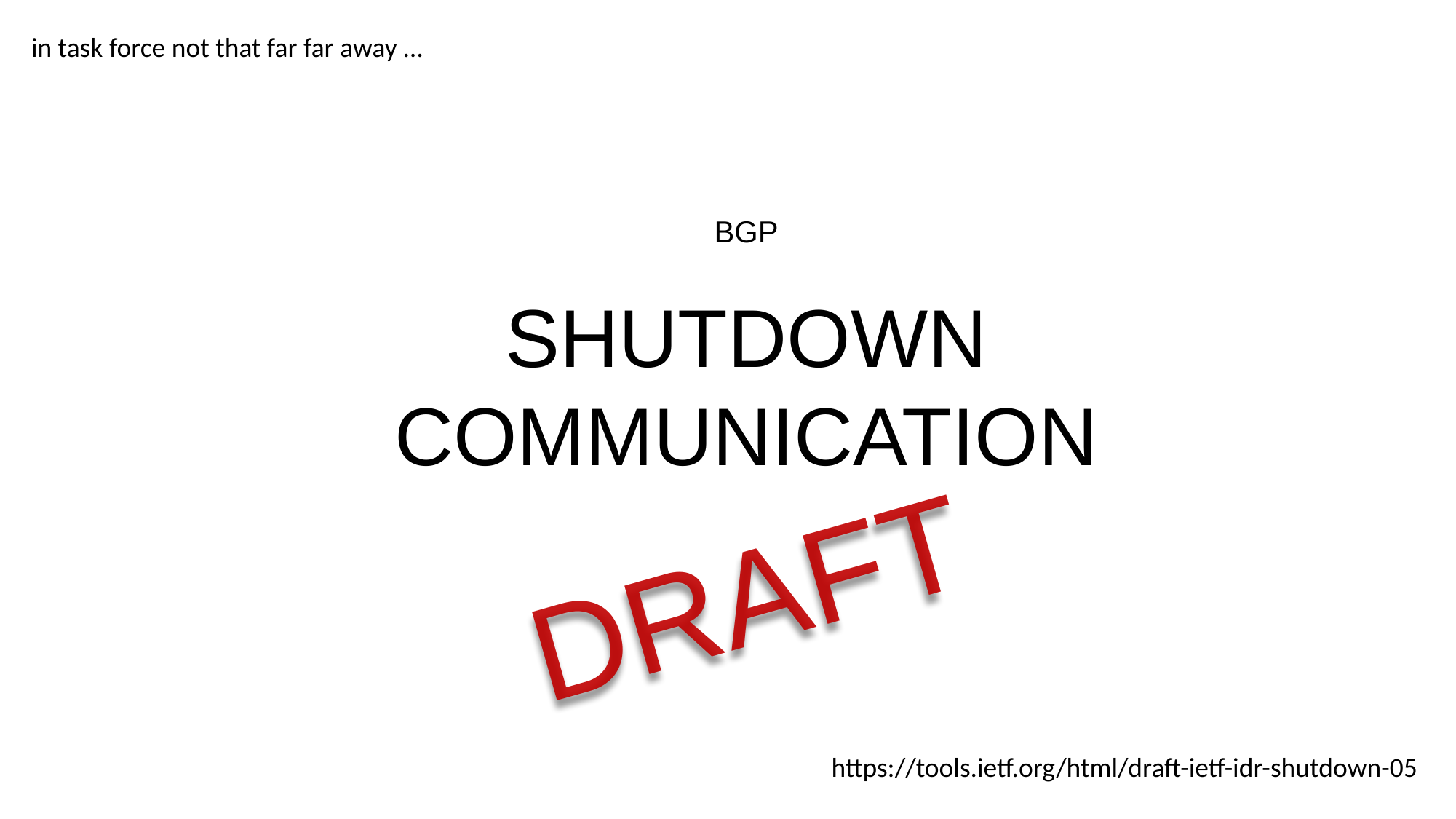

in task force not that far far away …
BGP

SHUTDOWN
COMMUNICATION
DRAFT
https://tools.ietf.org/html/draft-ietf-idr-shutdown-05